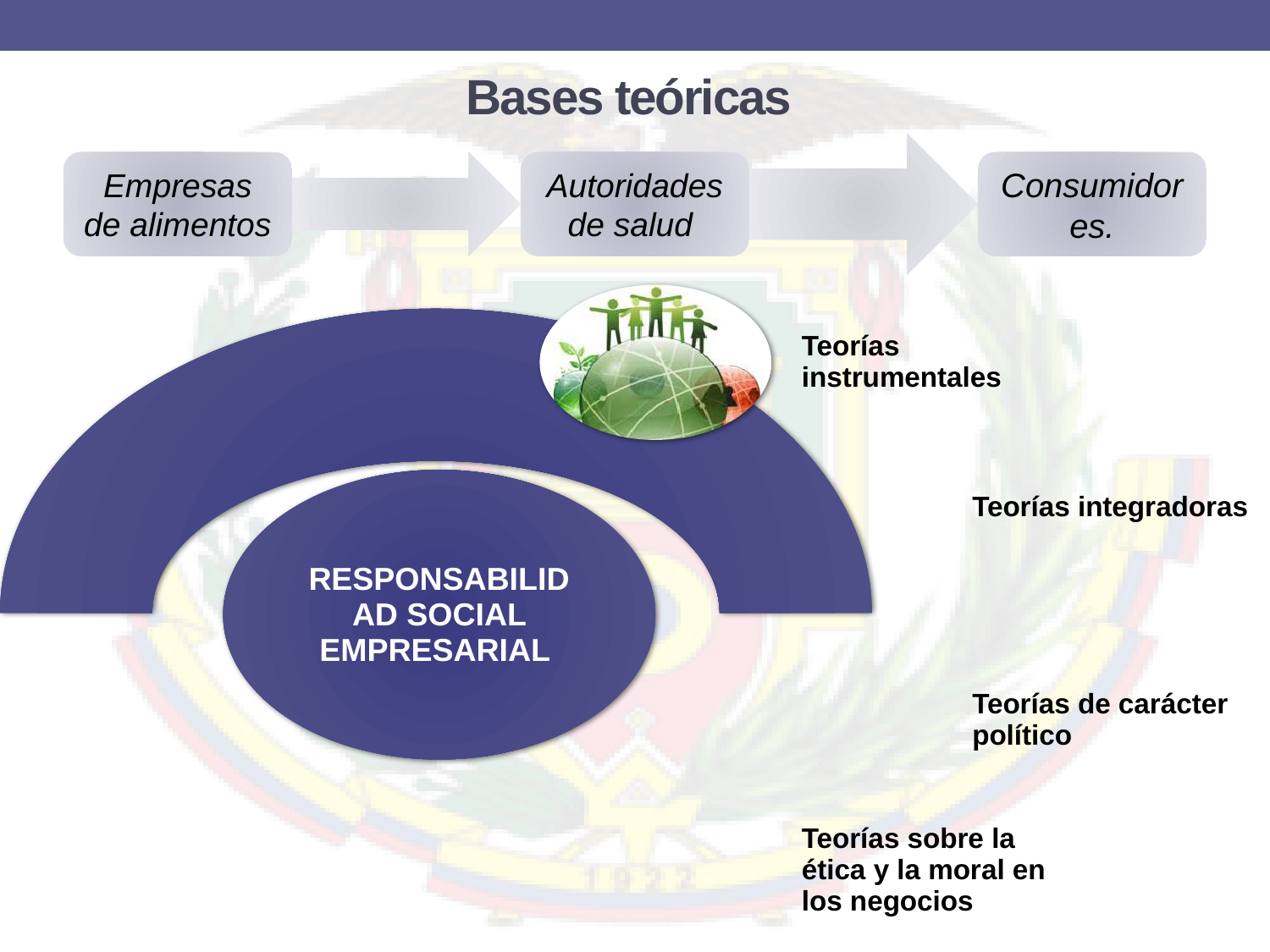

# Bases teóricas
Empresas de alimentos
Autoridades de salud
Consumidores.
RESPONSABILIDAD SOCIAL EMPRESARIAL
Teorías de carácter político
Teorías instrumentales
Teorías integradoras
Teorías sobre la ética y la moral en los negocios